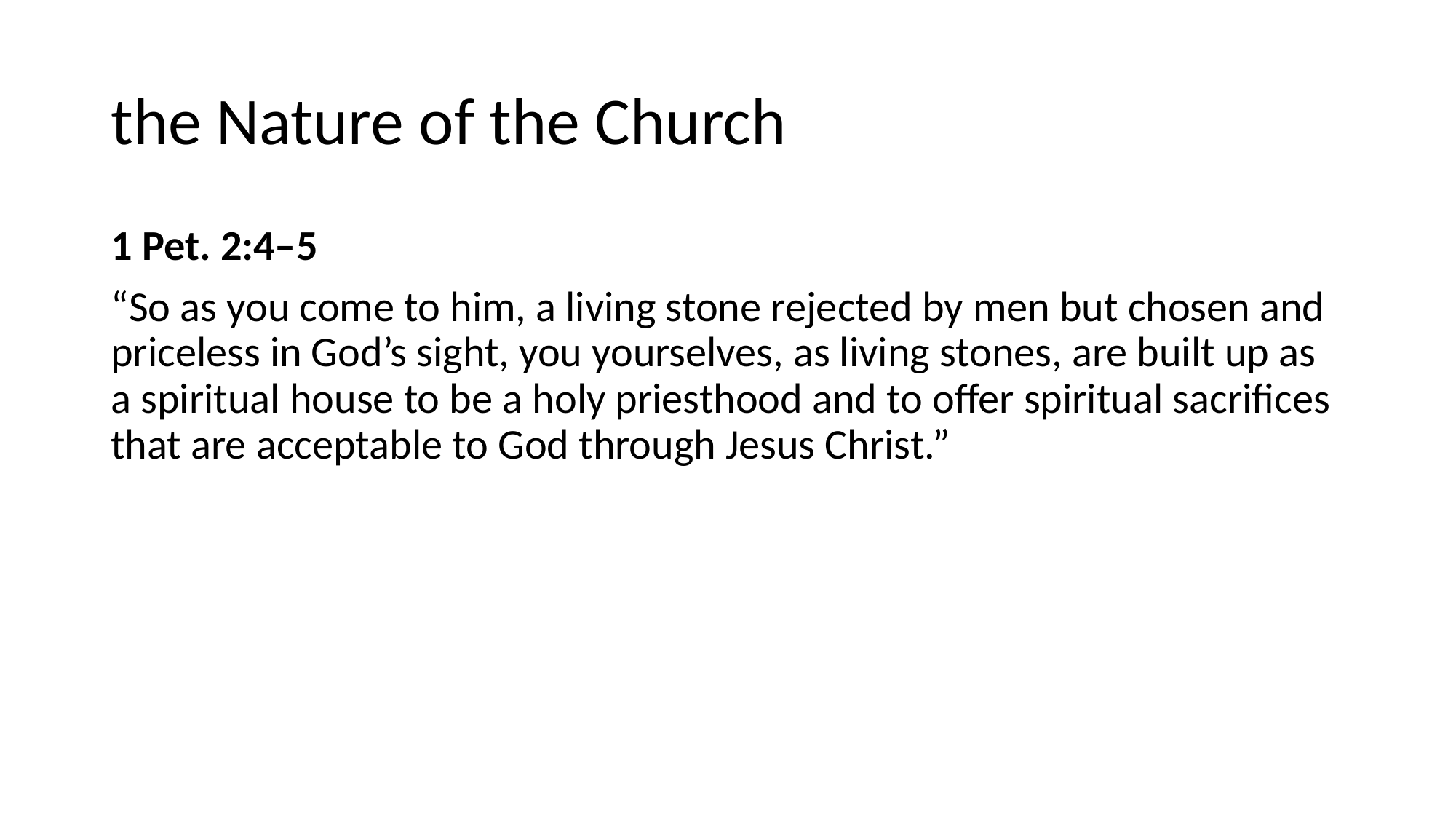

# the Nature of the Church
1 Pet. 2:4–5
“So as you come to him, a living stone rejected by men but chosen and priceless in God’s sight, you yourselves, as living stones, are built up as a spiritual house to be a holy priesthood and to offer spiritual sacrifices that are acceptable to God through Jesus Christ.”